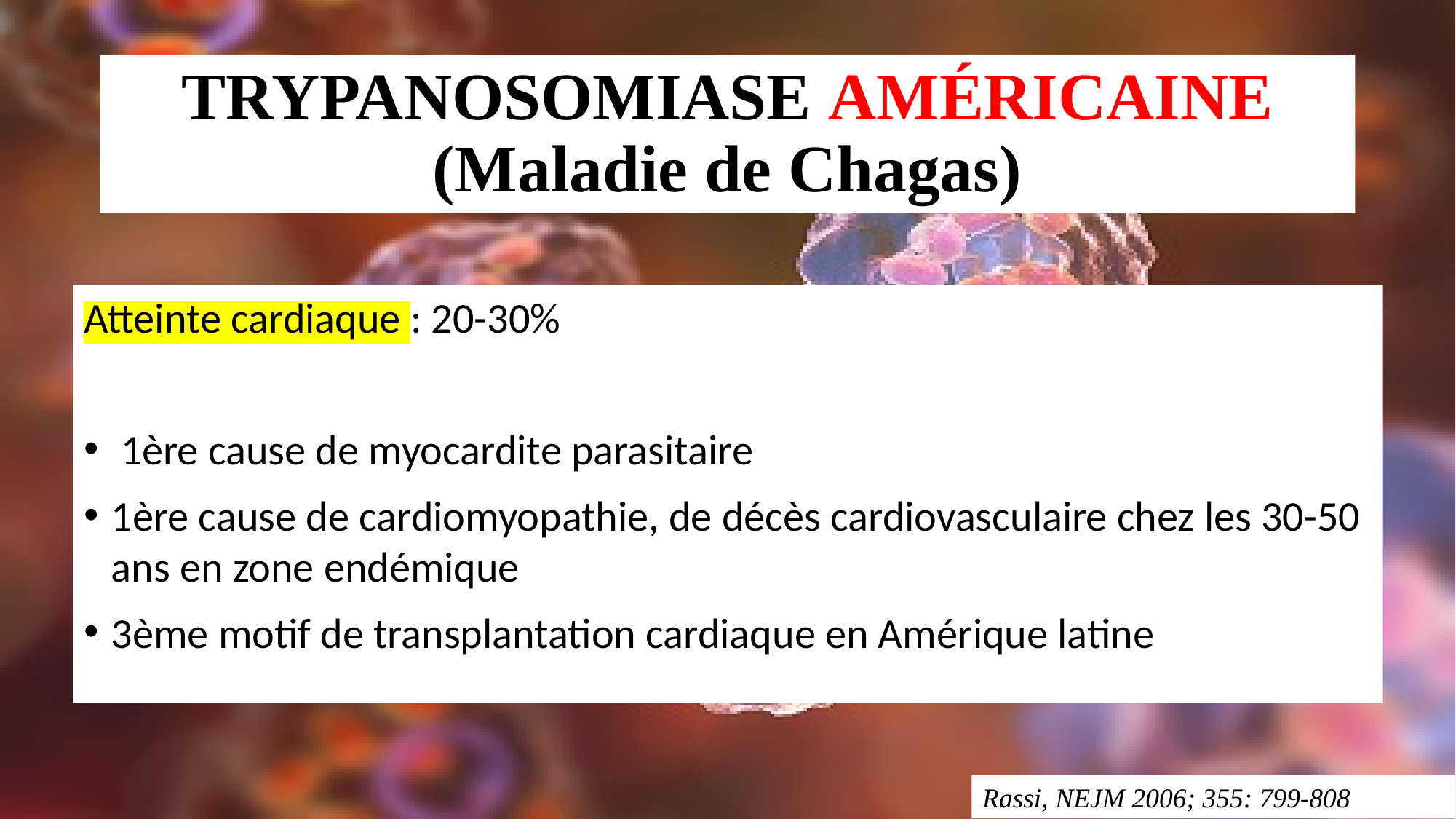

# TRYPANOSOMIASE AMÉRICAINE (Maladie de Chagas)
Atteinte cardiaque : 20-30%

 1ère cause de myocardite parasitaire
1ère cause de cardiomyopathie, de décès cardiovasculaire chez les 30-50 ans en zone endémique
3ème motif de transplantation cardiaque en Amérique latine

Rassi, NEJM 2006; 355: 799-808